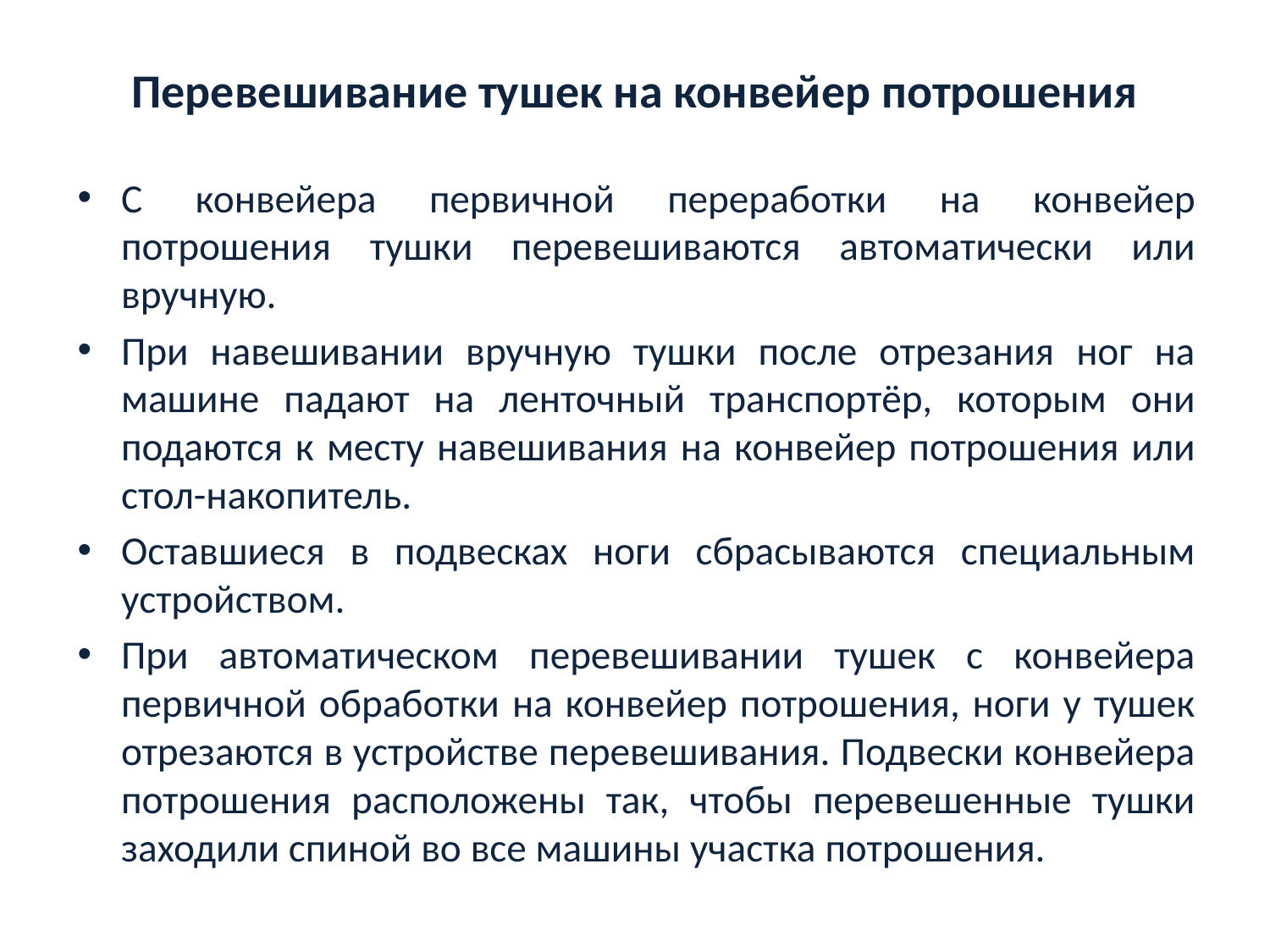

# Перевешивание тушек на конвейер потрошения
С конвейера первичной переработки на конвейер потрошения тушки перевешиваются автоматически или вручную.
При навешивании вручную тушки после отрезания ног на машине падают на ленточный транспортёр, которым они подаются к месту навешивания на конвейер потрошения или стол-накопитель.
Оставшиеся в подвесках ноги сбрасываются специальным устройством.
При автоматическом перевешивании тушек с конвейера первичной обработки на конвейер потрошения, ноги у тушек отрезаются в устройстве перевешивания. Подвески конвейера потрошения расположены так, чтобы перевешенные тушки заходили спиной во все машины участка потрошения.